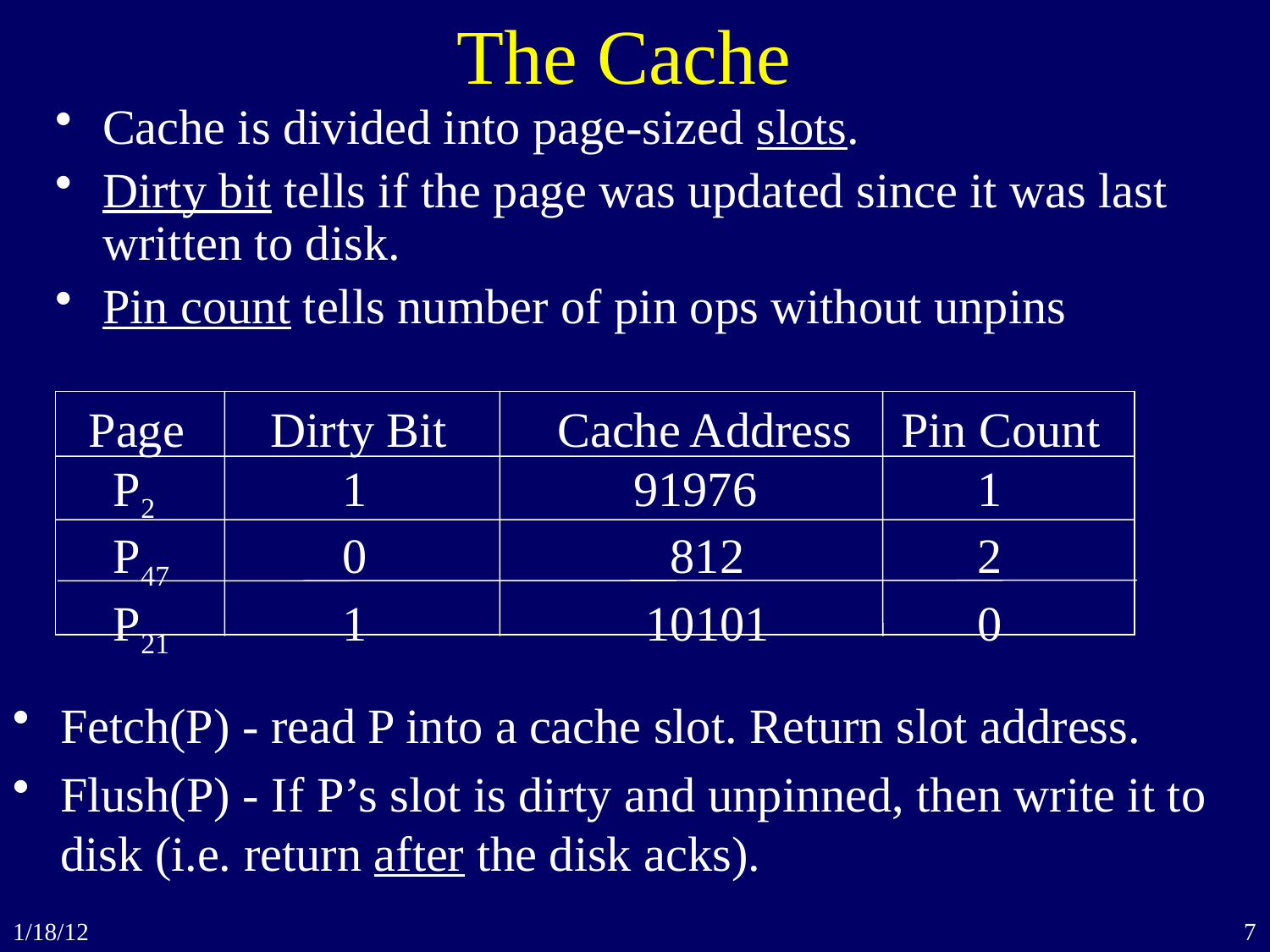

# The Cache
Cache is divided into page-sized slots.
Dirty bit tells if the page was updated since it was last written to disk.
Pin count tells number of pin ops without unpins

Page       Dirty Bit         Cache Address    Pin Count
  P2		1		   91976		1
  P47		0		      812		2
  P21		1		    10101		0
Fetch(P) - read P into a cache slot. Return slot address.
Flush(P) - If P’s slot is dirty and unpinned, then write it to disk (i.e. return after the disk acks).
1/18/12
7